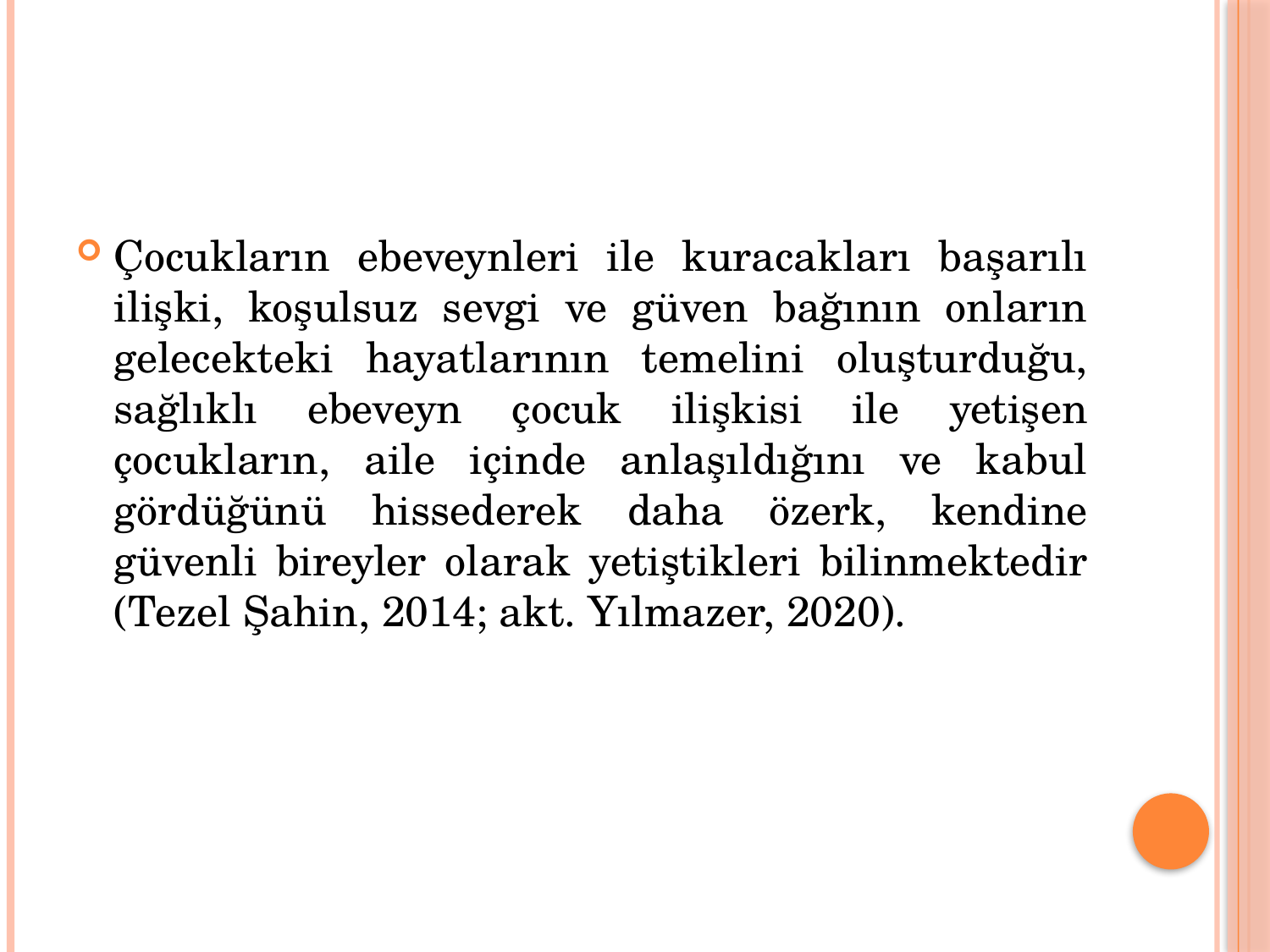

Çocukların ebeveynleri ile kuracakları başarılı ilişki, koşulsuz sevgi ve güven bağının onların gelecekteki hayatlarının temelini oluşturduğu, sağlıklı ebeveyn çocuk ilişkisi ile yetişen çocukların, aile içinde anlaşıldığını ve kabul gördüğünü hissederek daha özerk, kendine güvenli bireyler olarak yetiştikleri bilinmektedir (Tezel Şahin, 2014; akt. Yılmazer, 2020).